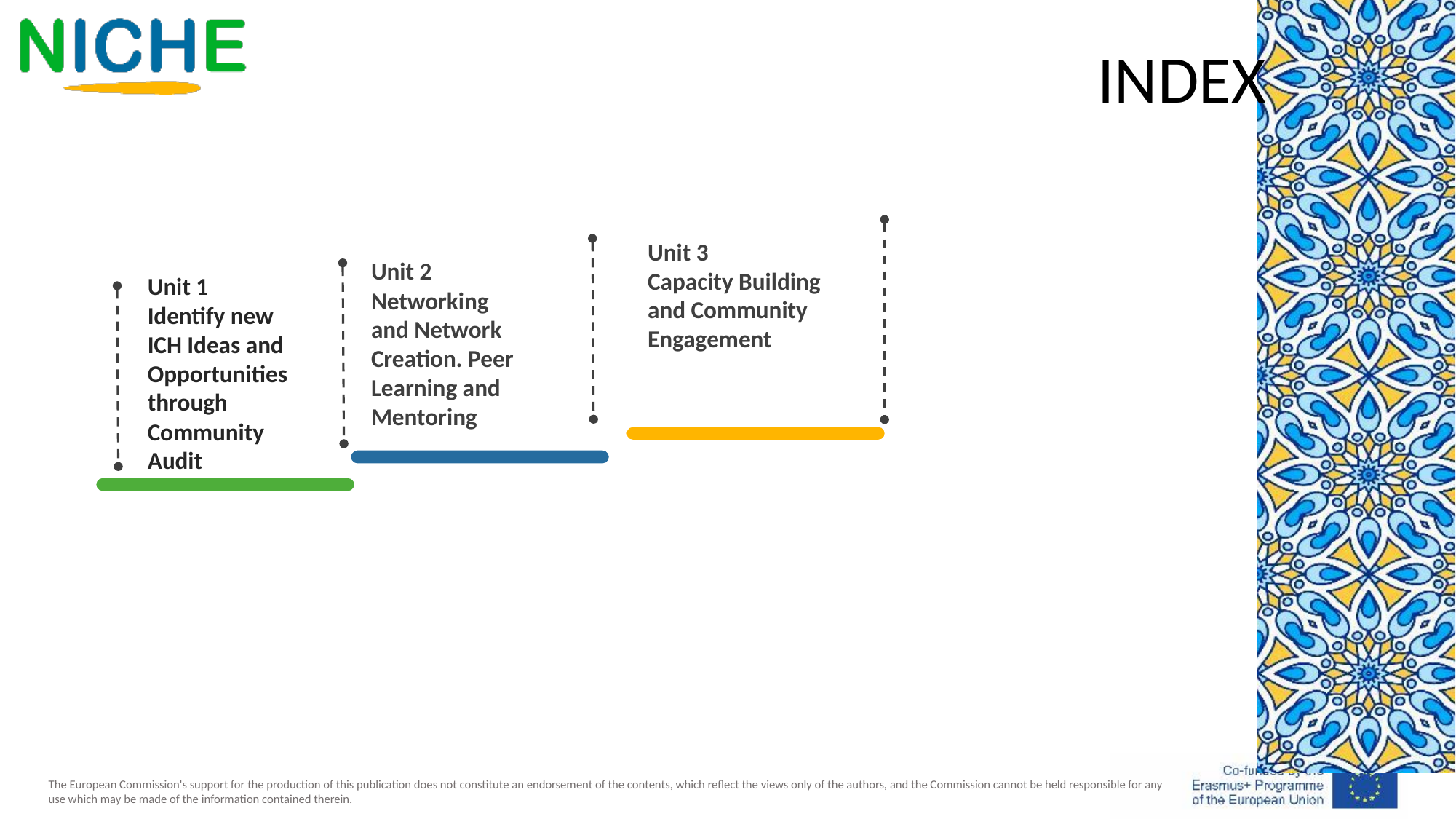

INDEX

Unit 3
Capacity Building and Community Engagement

Unit 2
Networking and Network Creation. Peer Learning and Mentoring

Unit 1
Identify new ICH Ideas and Opportunities through Community Audit